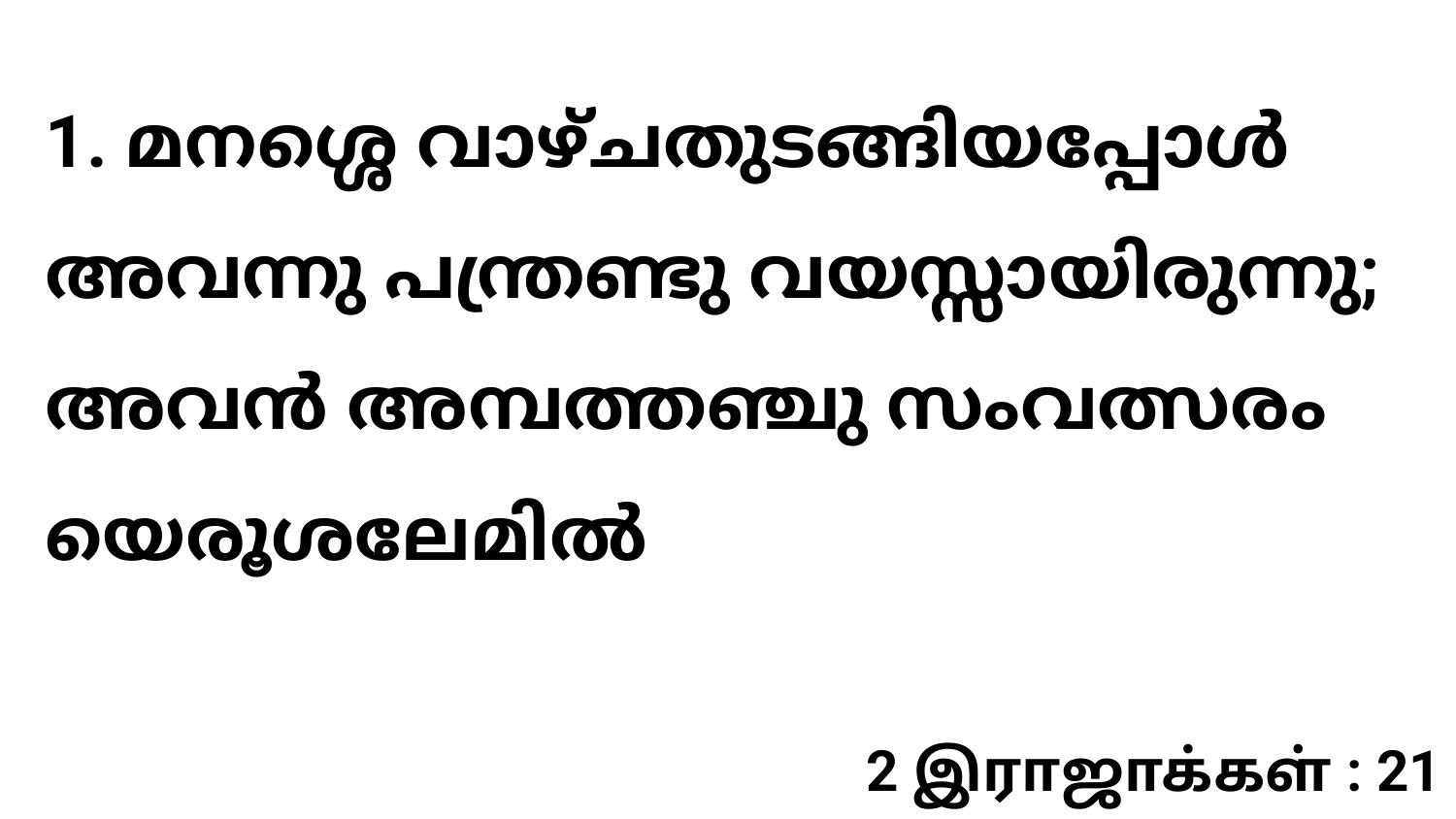

1. മനശ്ശെ വാഴ്ചതുടങ്ങിയപ്പോൾ അവന്നു പന്ത്രണ്ടു വയസ്സായിരുന്നു; അവൻ അമ്പത്തഞ്ചു സംവത്സരം യെരൂശലേമിൽ
2 இராஜாக்கள் : 21